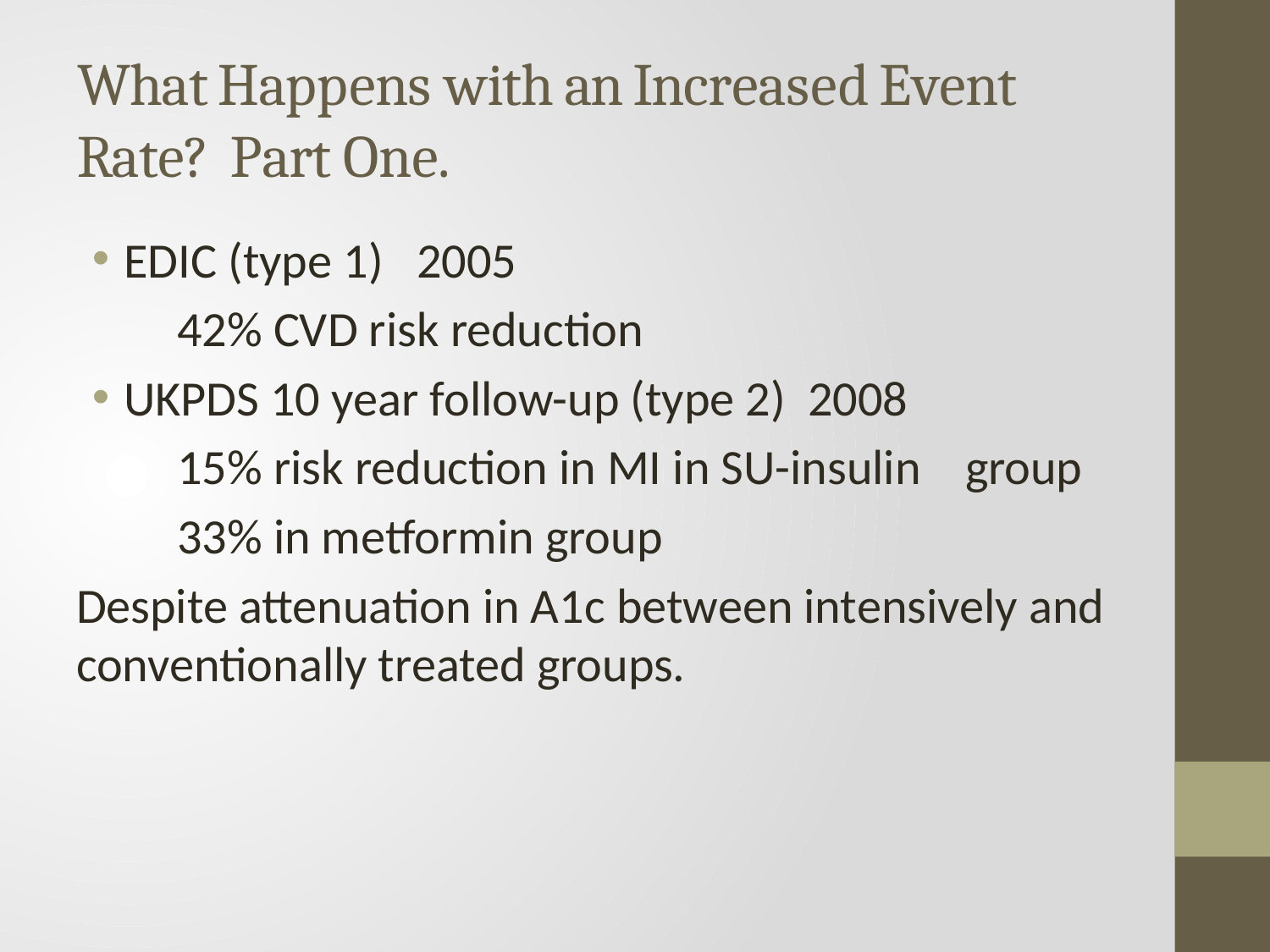

# What Happens with an Increased Event Rate?  Part One.
EDIC (type 1)   2005
         42% CVD risk reduction
UKPDS 10 year follow-up (type 2)  2008
         15% risk reduction in MI in SU-insulin   	group
         33% in metformin group
Despite attenuation in A1c between intensively and conventionally treated groups.